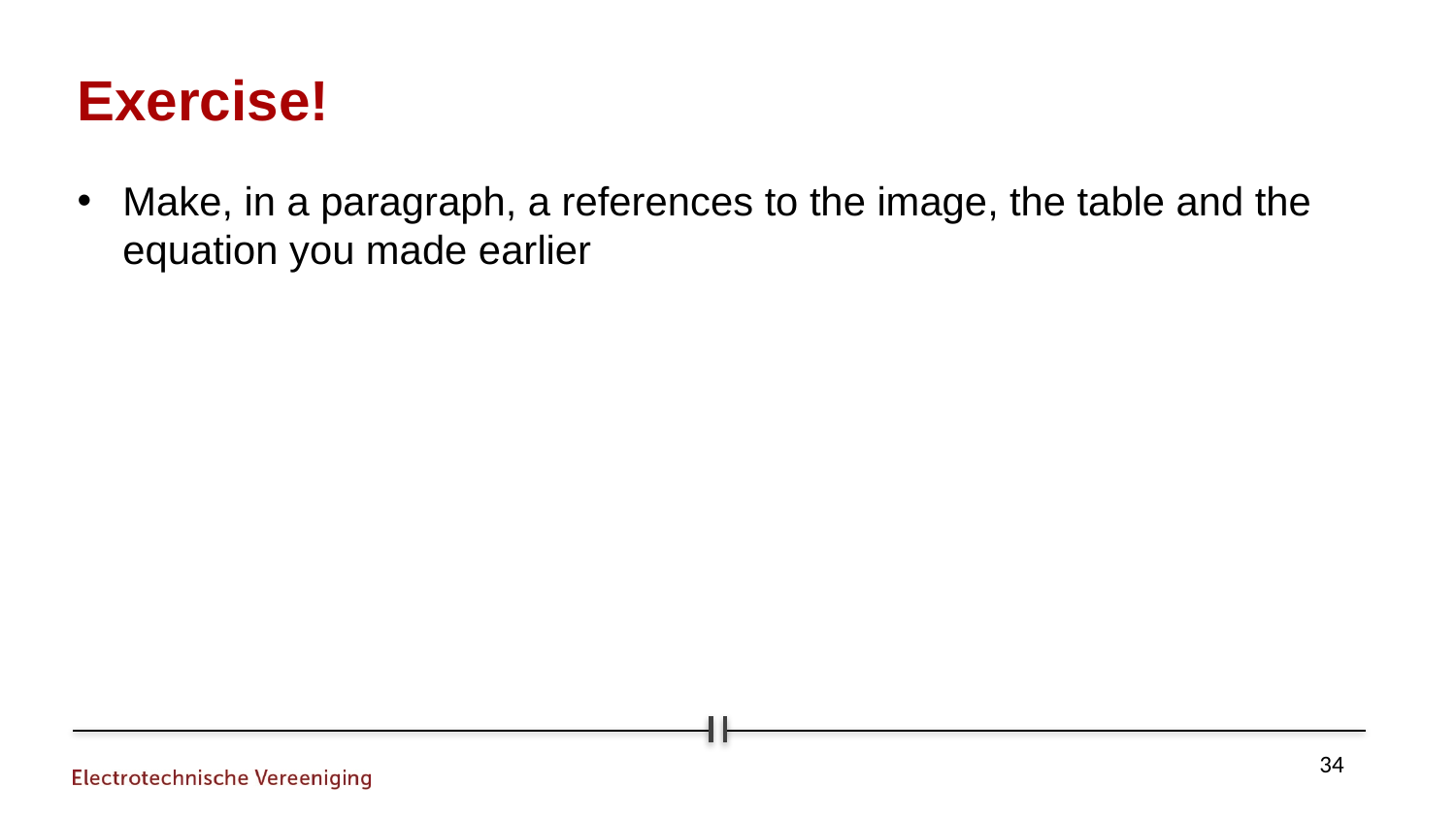

Exercise!
Make, in a paragraph, a references to the image, the table and the equation you made earlier